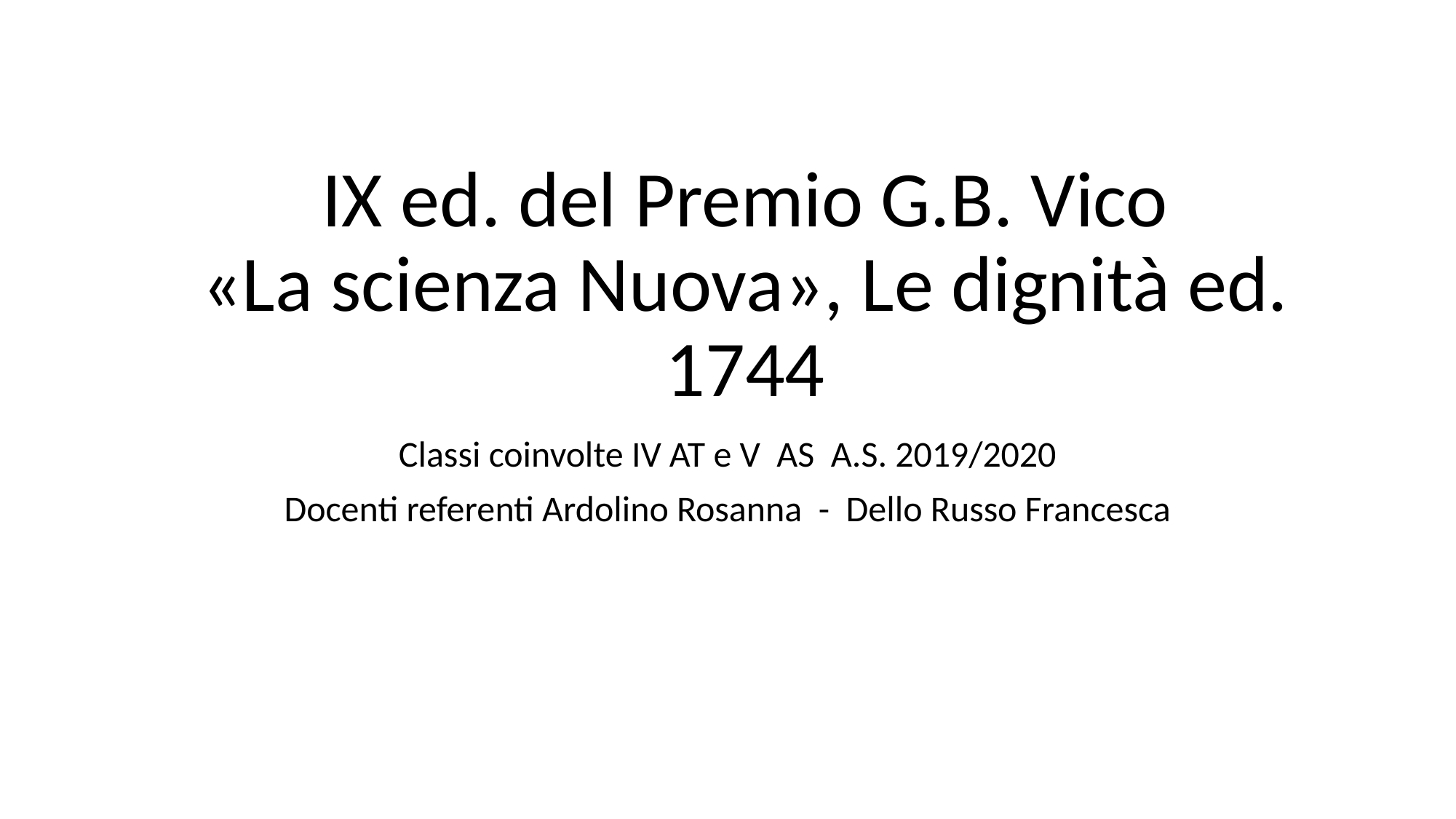

# IX ed. del Premio G.B. Vico «La scienza Nuova», Le dignità ed. 1744
Classi coinvolte IV AT e V  AS  A.S. 2019/2020
Docenti referenti Ardolino Rosanna  -  Dello Russo Francesca